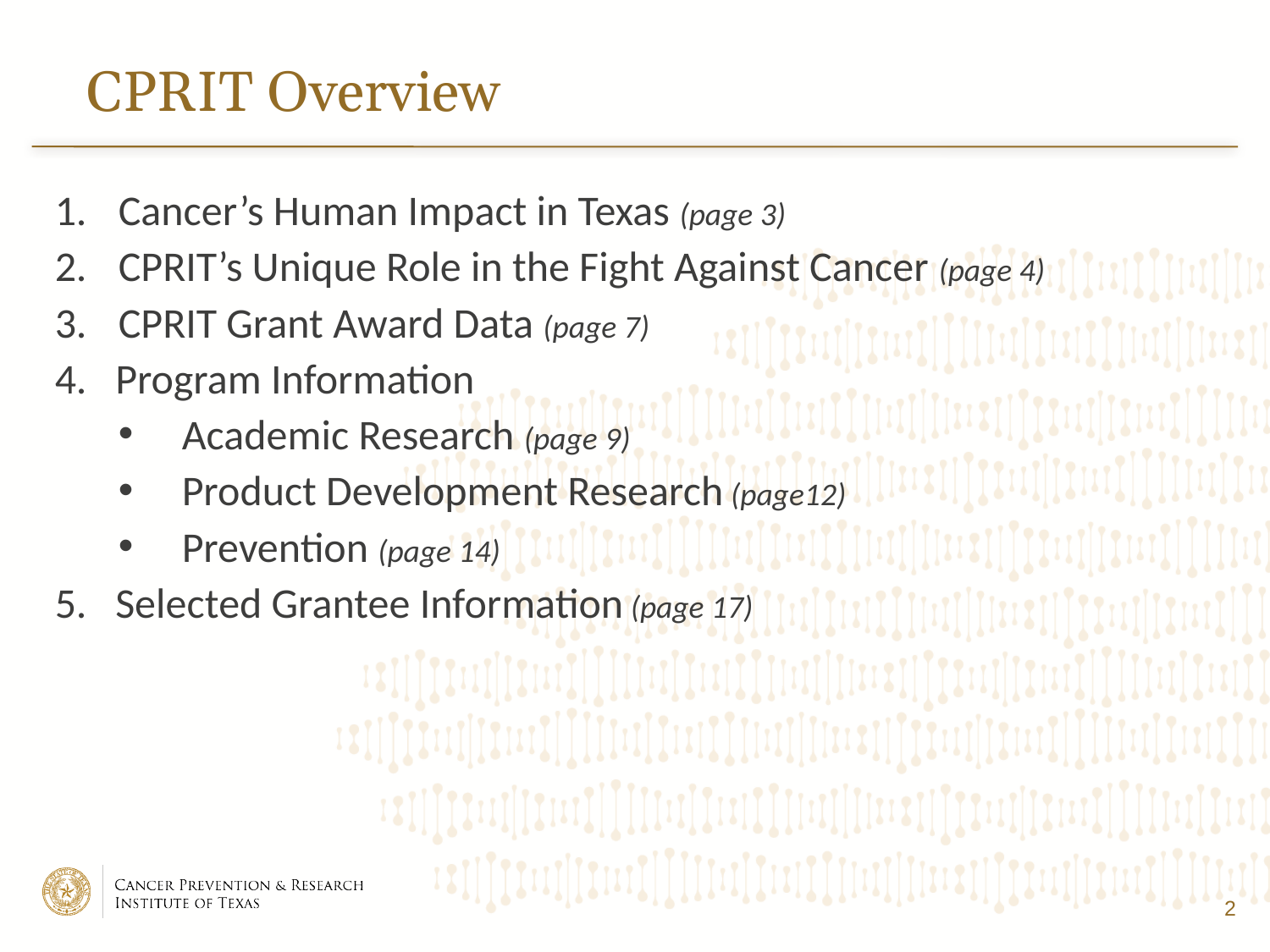

# CPRIT Overview
Cancer’s Human Impact in Texas (page 3)
CPRIT’s Unique Role in the Fight Against Cancer (page 4)
CPRIT Grant Award Data (page 7)
4.   Program Information
Academic Research (page 9)
Product Development Research (page12)
Prevention (page 14)
5.   Selected Grantee Information (page 17)

2